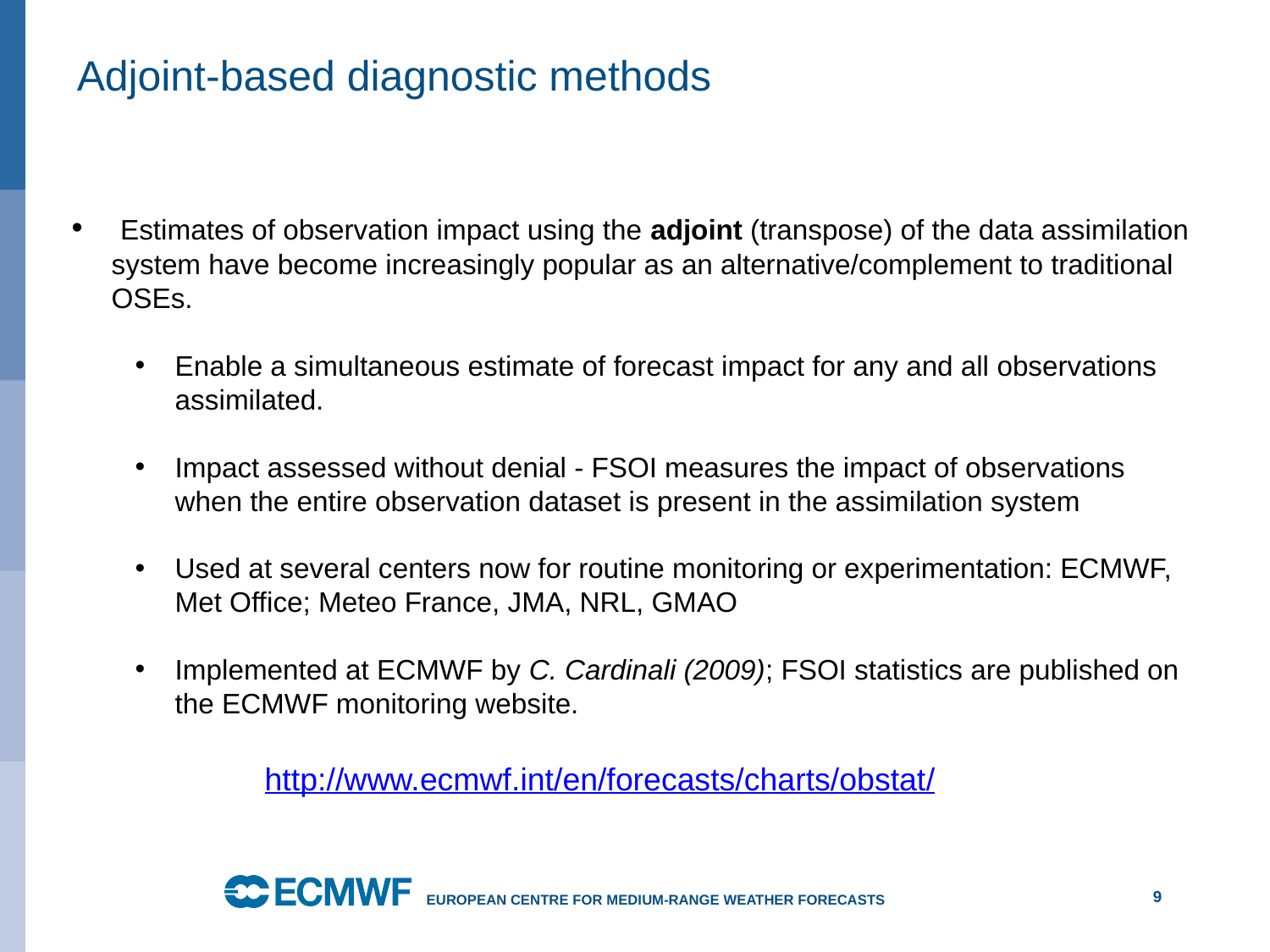

# Adjoint-based diagnostic methods
 Estimates of observation impact using the adjoint (transpose) of the data assimilation system have become increasingly popular as an alternative/complement to traditional OSEs.

Enable a simultaneous estimate of forecast impact for any and all observations assimilated.

Impact assessed without denial - FSOI measures the impact of observations when the entire observation dataset is present in the assimilation system

Used at several centers now for routine monitoring or experimentation: ECMWF, Met Office; Meteo France, JMA, NRL, GMAO

Implemented at ECMWF by C. Cardinali (2009); FSOI statistics are published on the ECMWF monitoring website.

http://www.ecmwf.int/en/forecasts/charts/obstat/

9